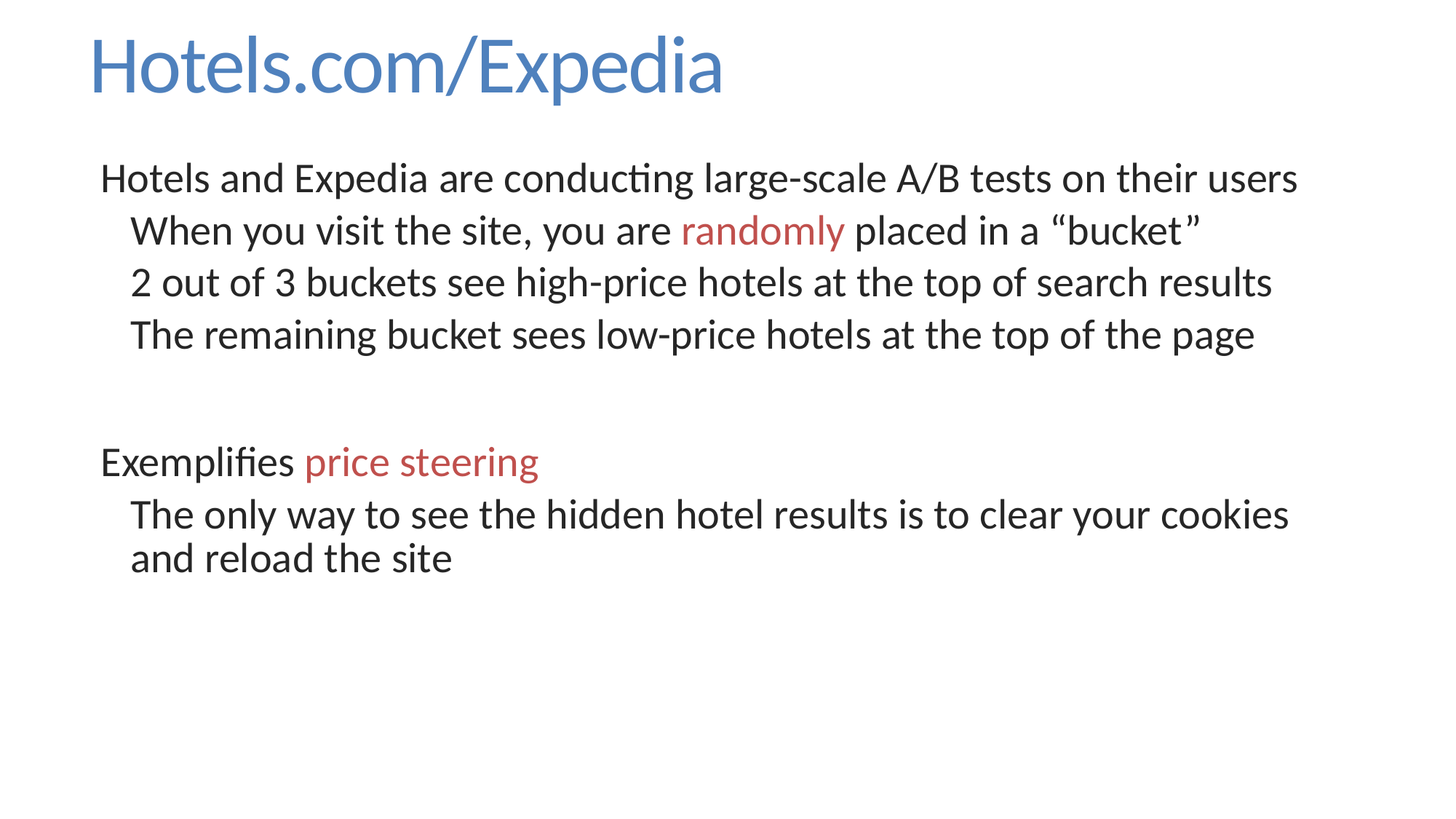

# Hotels.com/Expedia
Hotels and Expedia are conducting large-scale A/B tests on their users
When you visit the site, you are randomly placed in a “bucket”
2 out of 3 buckets see high-price hotels at the top of search results
The remaining bucket sees low-price hotels at the top of the page

Exemplifies price steering
The only way to see the hidden hotel results is to clear your cookies and reload the site